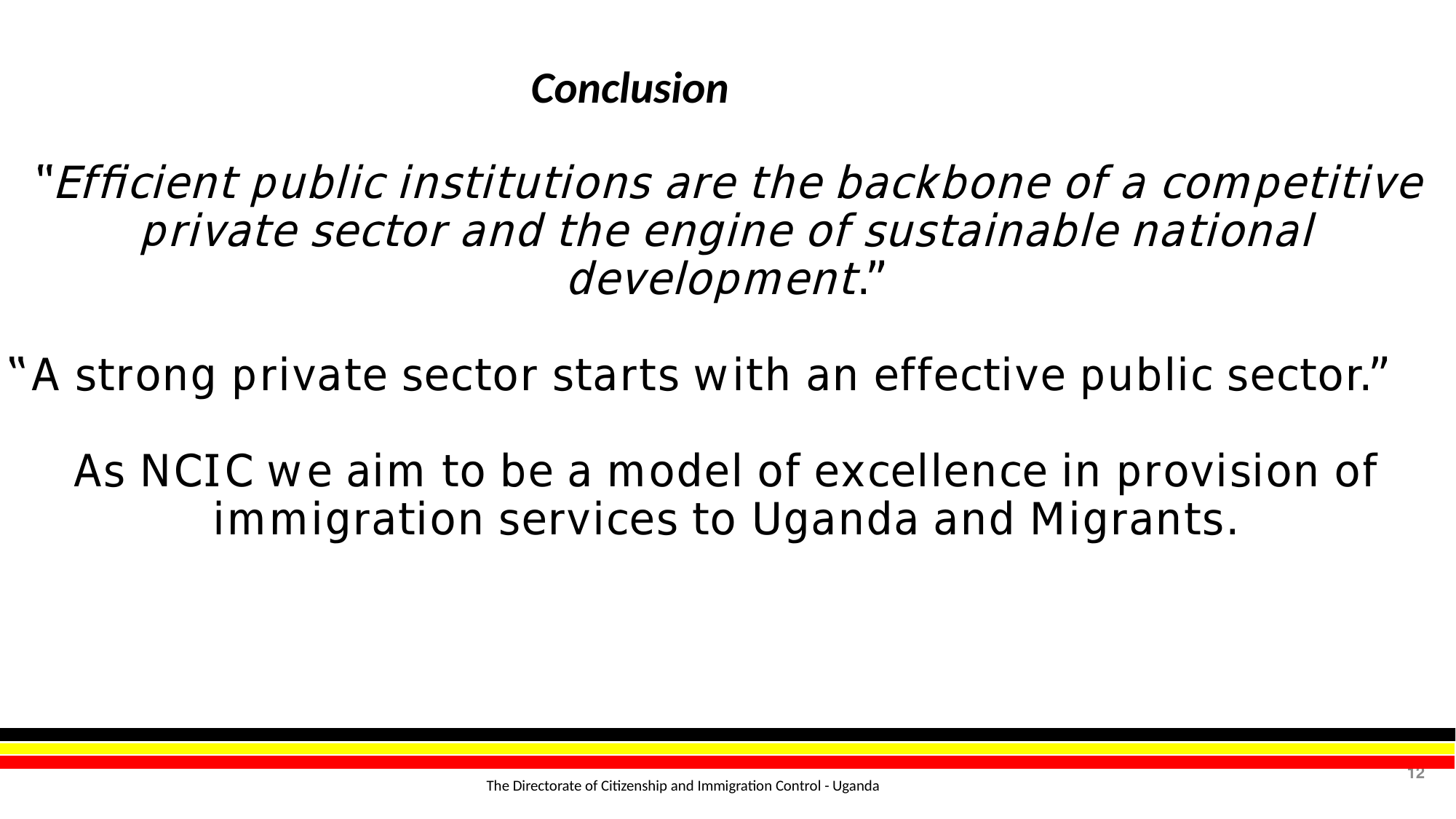

Conclusion

“Efficient public institutions are the backbone of a competitive private sector and the engine of sustainable national development.”

“A strong private sector starts with an effective public sector.”

As NCIC we aim to be a model of excellence in provision of immigration services to Uganda and Migrants.

12